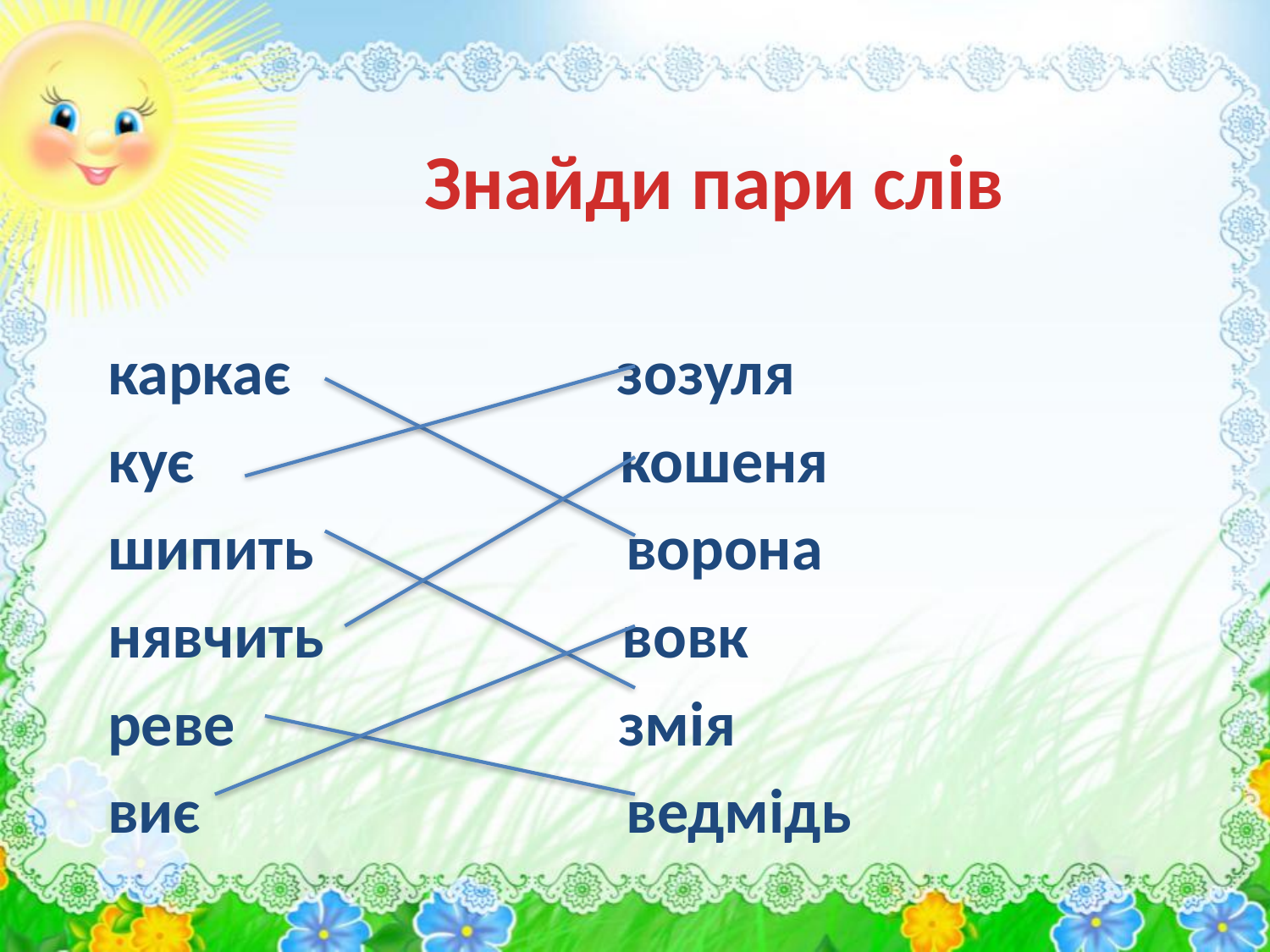

# Знайди пари слів
каркає                       зозуля
кує                              кошеня
шипить                      ворона
нявчить                     вовк
реве                           змія
виє                              ведмідь